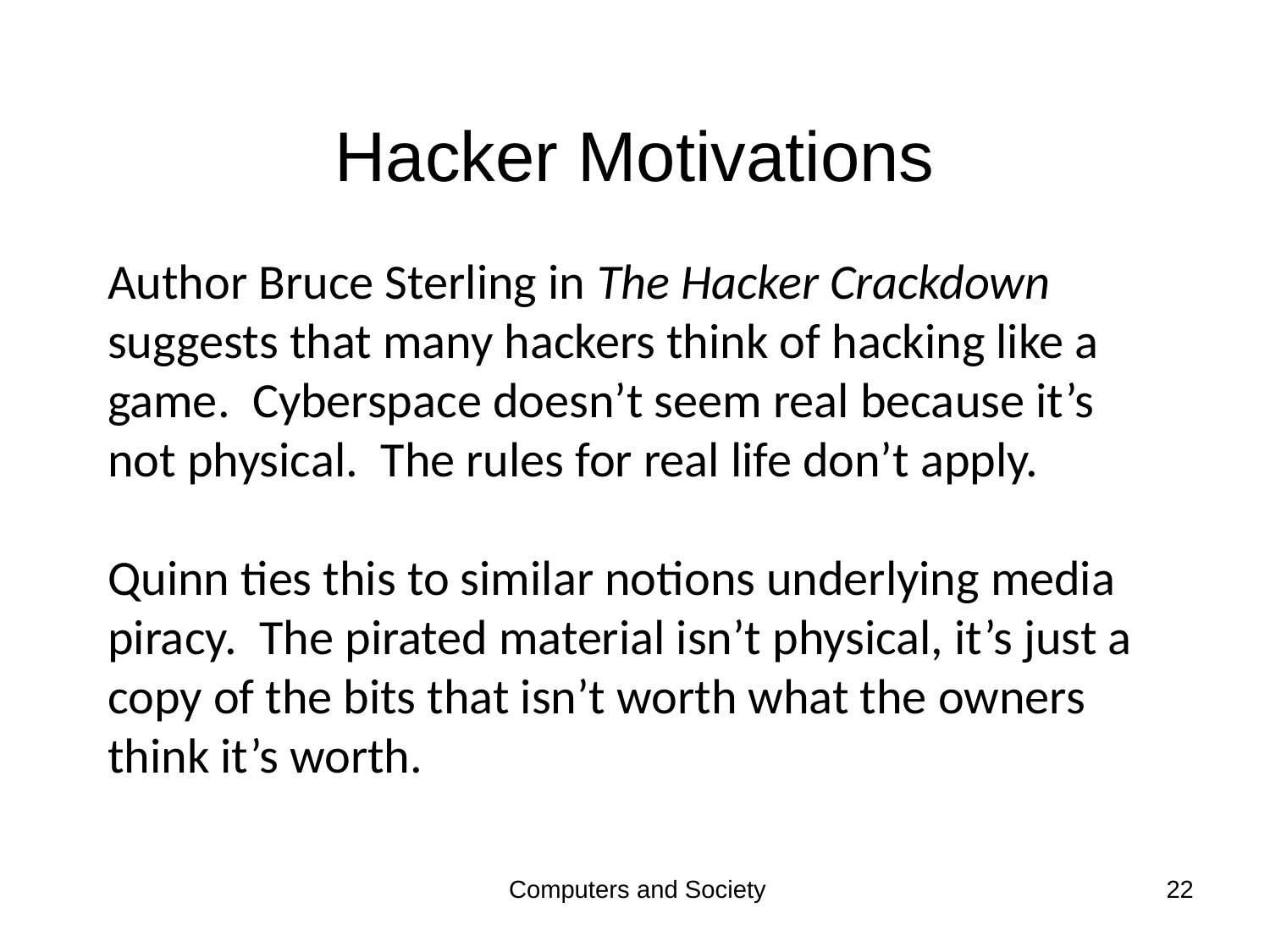

# Hacker Motivations
Author Bruce Sterling in The Hacker Crackdown suggests that many hackers think of hacking like a game.  Cyberspace doesn’t seem real because it’s not physical.  The rules for real life don’t apply.

Quinn ties this to similar notions underlying media piracy.  The pirated material isn’t physical, it’s just a copy of the bits that isn’t worth what the owners think it’s worth.
Computers and Society
22